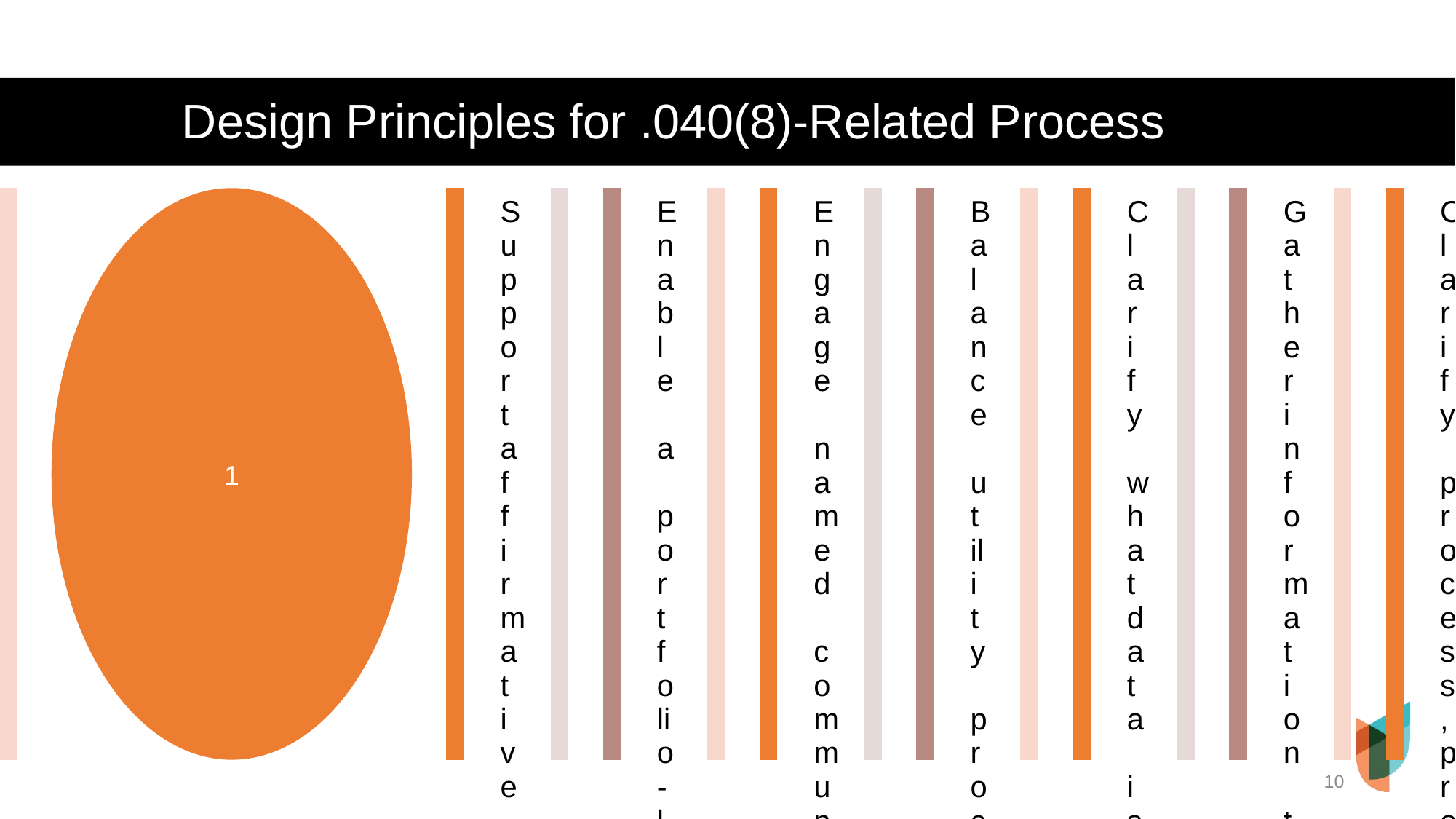

# Design Principles for .040(8)-Related Process
1
4
10